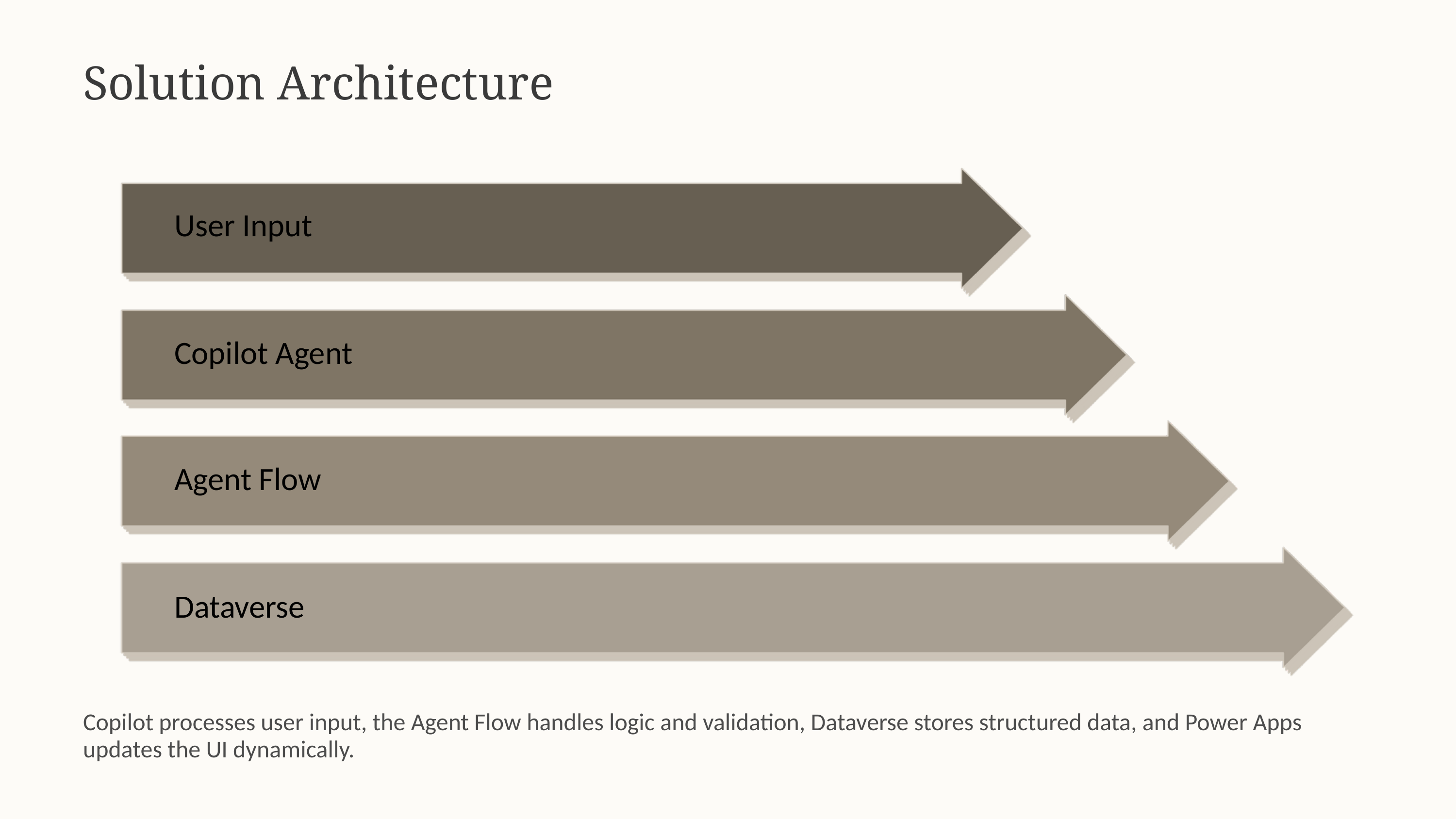

Solution Architecture

User Input
Copilot Agent
Agent Flow
Dataverse
Copilot processes user input, the Agent Flow handles logic and validation, Dataverse stores structured data, and Power Apps updates the UI dynamically.